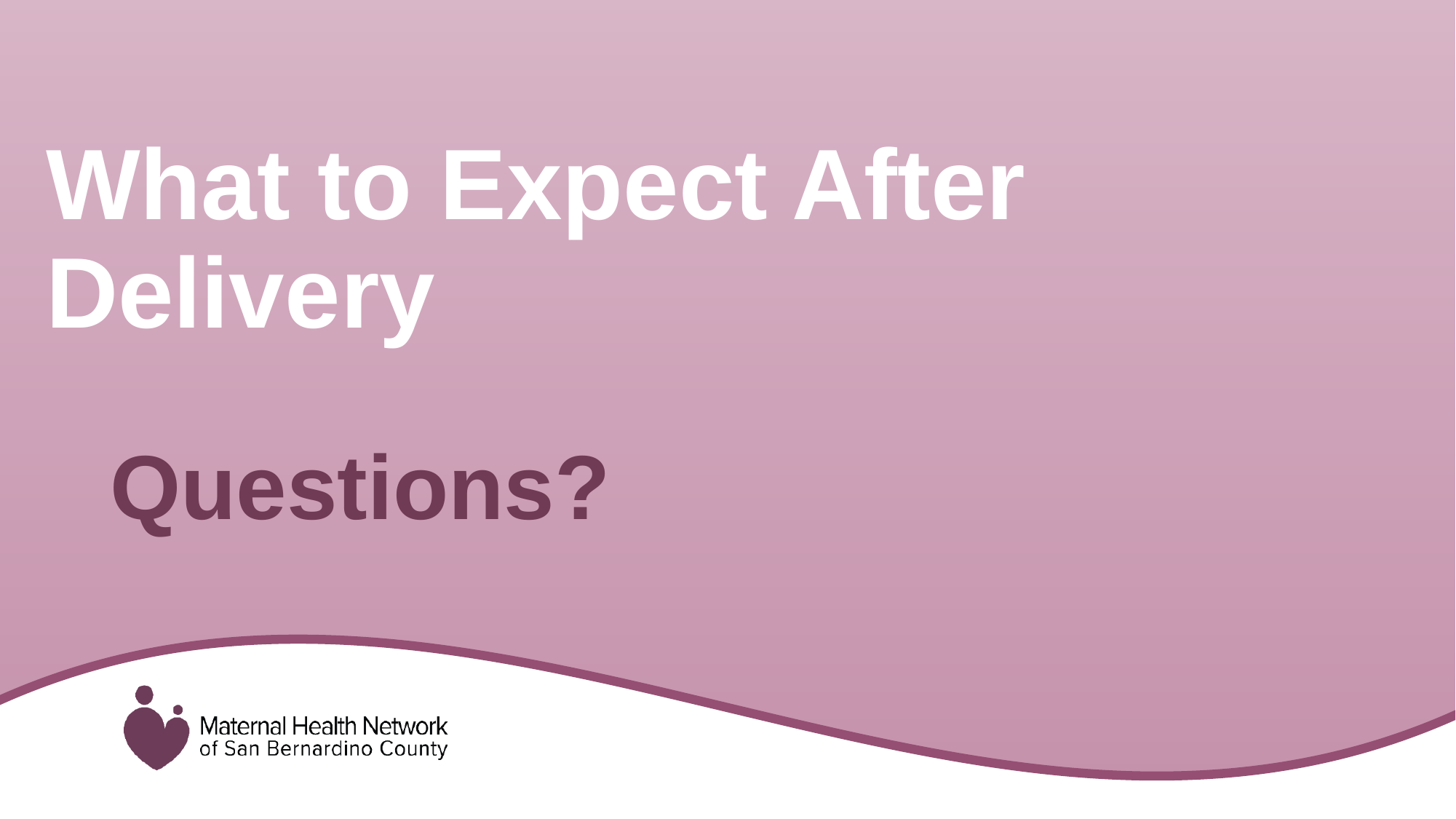

What to Expect After Delivery
# Questions?